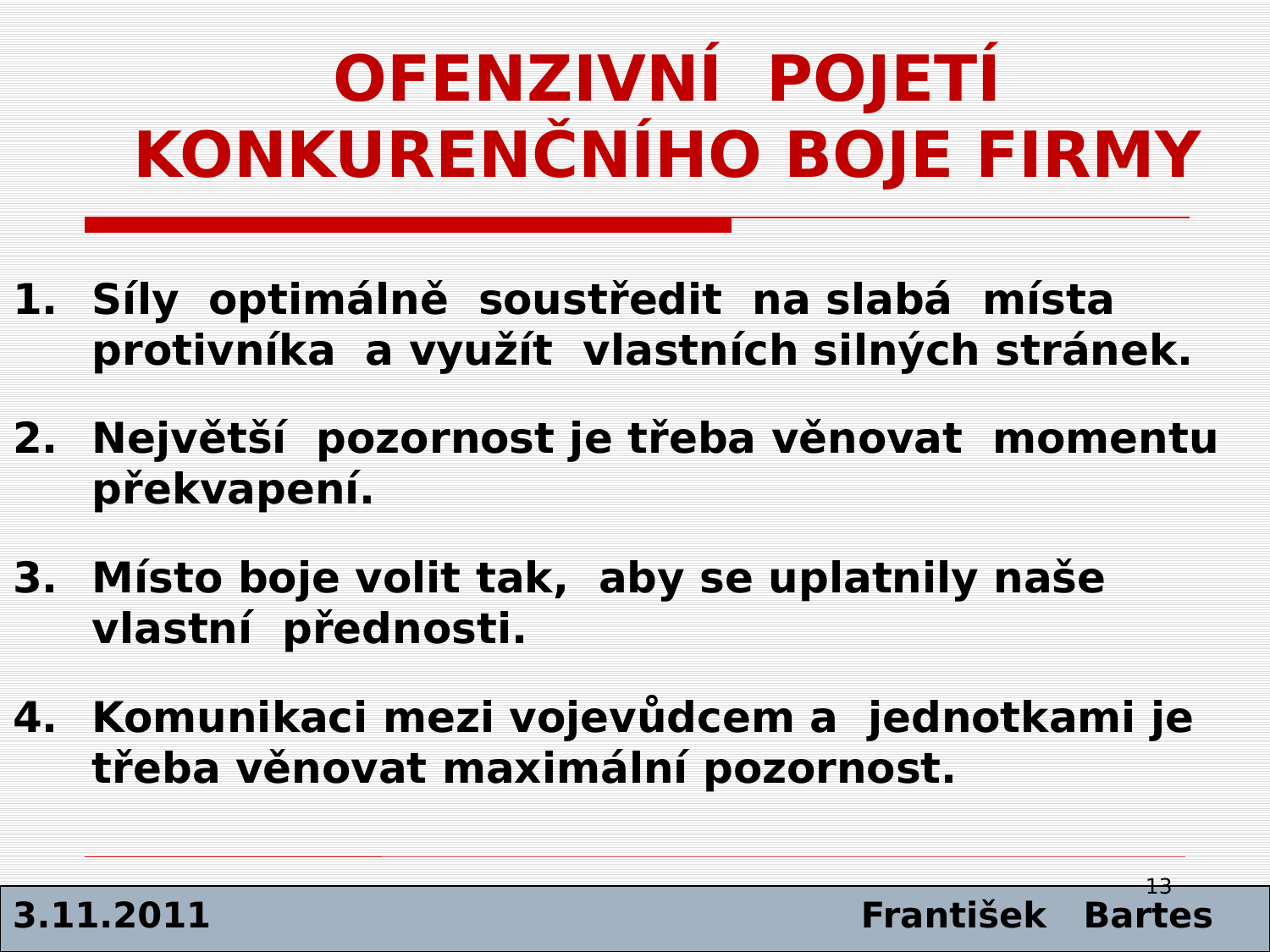

# OFENZIVNÍ  POJETÍ KONKURENČNÍHO BOJE FIRMY

1.	Síly  optimálně  soustředit  na slabá  místa protivníka  a využít  vlastních silných stránek.

2.	Největší  pozornost je třeba věnovat  momentu  překvapení.

3.	Místo boje volit tak,  aby se uplatnily naše vlastní  přednosti.

4.	Komunikaci mezi vojevůdcem a  jednotkami je třeba věnovat maximální pozornost.

13
3.11.2011                                                     František   Bartes